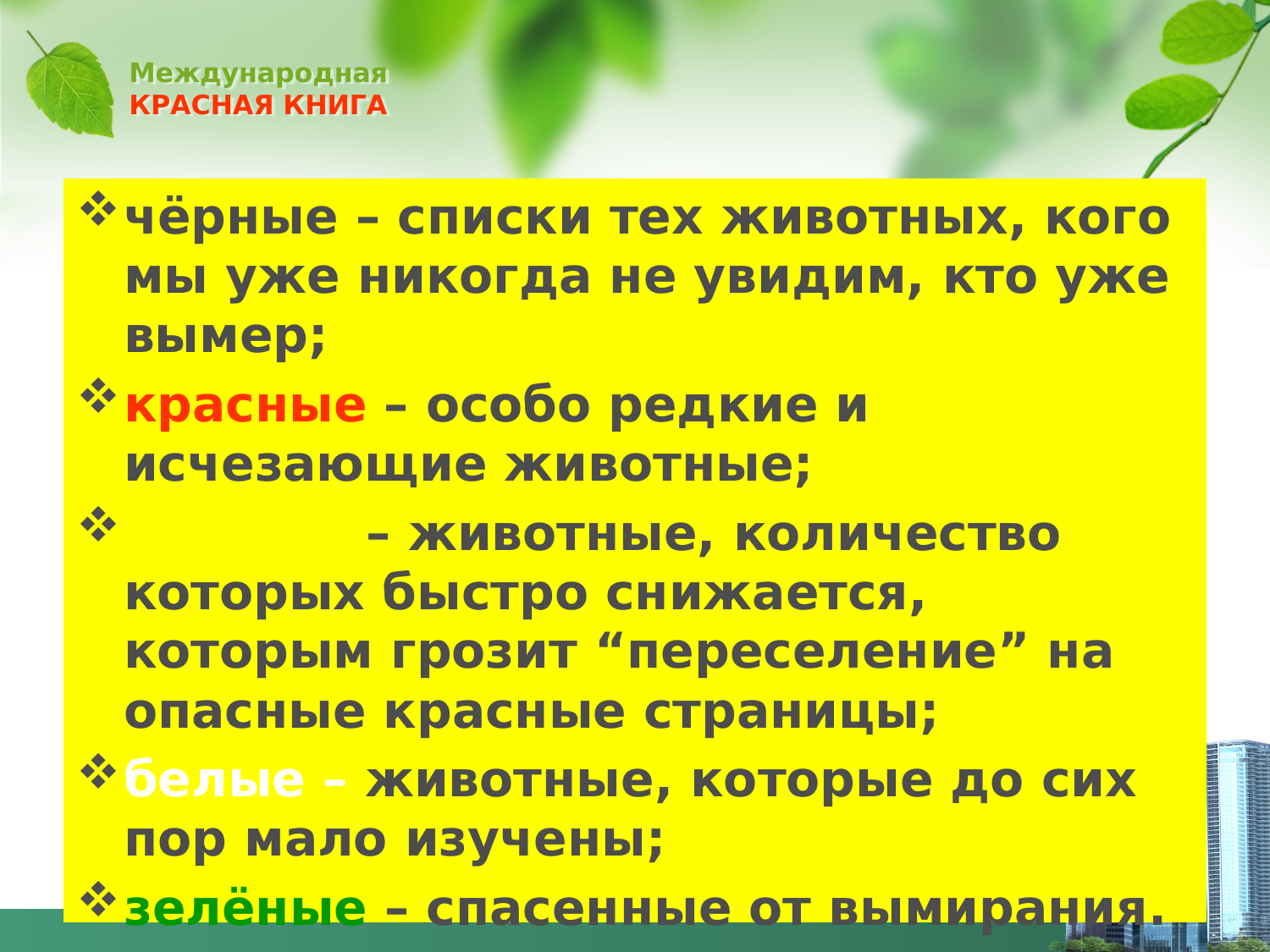

# Международная КРАСНАЯ КНИГА
чёрные – списки тех животных, кого мы уже никогда не увидим, кто уже вымер;
красные – особо редкие и исчезающие животные;
жёлтые – животные, количество которых быстро снижается, которым грозит “переселение” на опасные красные страницы;
белые – животные, которые до сих пор мало изучены;
зелёные – спасенные от вымирания.